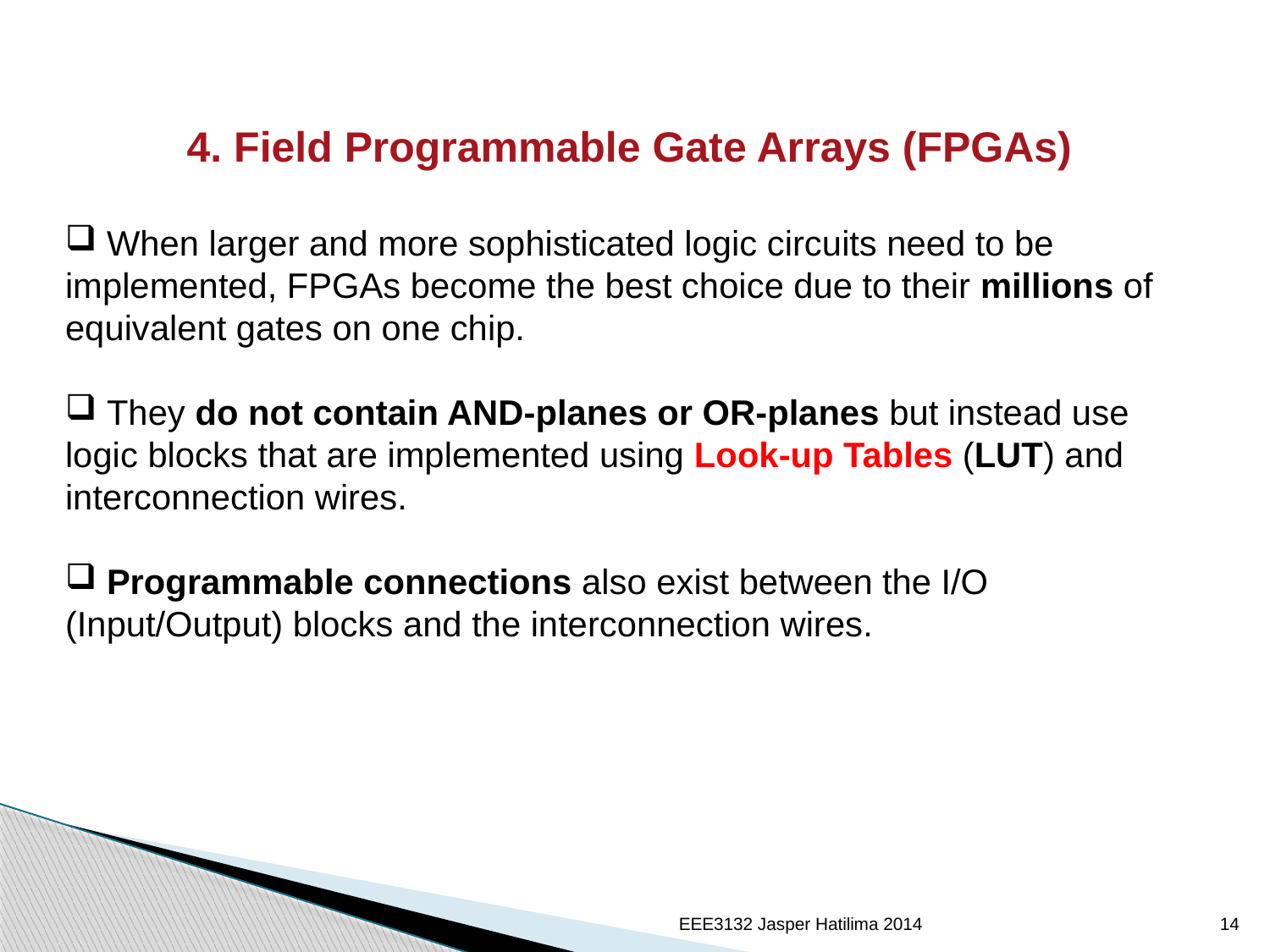

4. Field Programmable Gate Arrays (FPGAs)

 When larger and more sophisticated logic circuits need to be implemented, FPGAs become the best choice due to their millions of equivalent gates on one chip.

 They do not contain AND-planes or OR-planes but instead use logic blocks that are implemented using Look-up Tables (LUT) and interconnection wires.

 Programmable connections also exist between the I/O (Input/Output) blocks and the interconnection wires.
EEE3132 Jasper Hatilima 2014
14